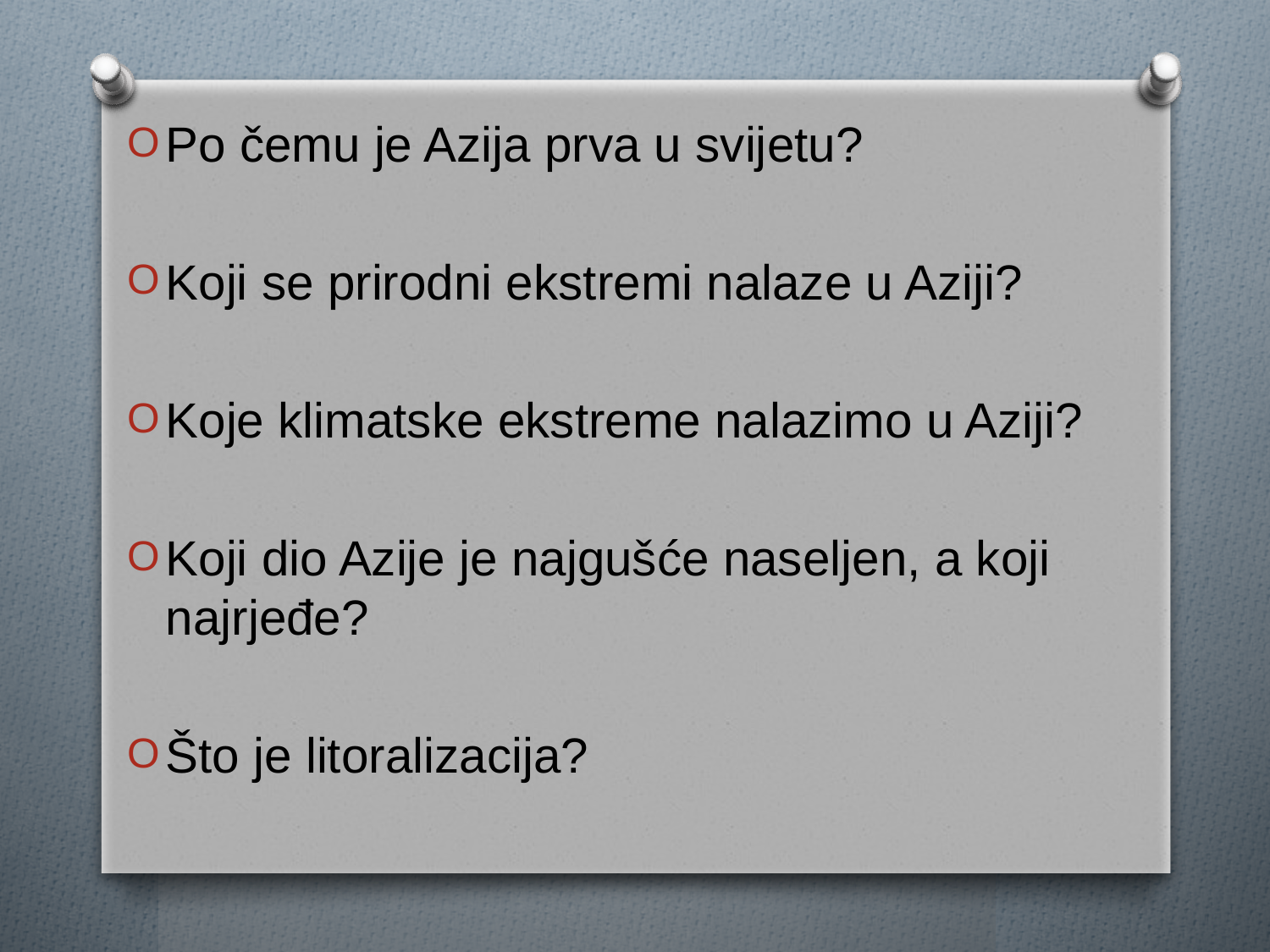

Po čemu je Azija prva u svijetu?

Koji se prirodni ekstremi nalaze u Aziji?

Koje klimatske ekstreme nalazimo u Aziji?

Koji dio Azije je najgušće naseljen, a koji najrjeđe?

Što je litoralizacija?